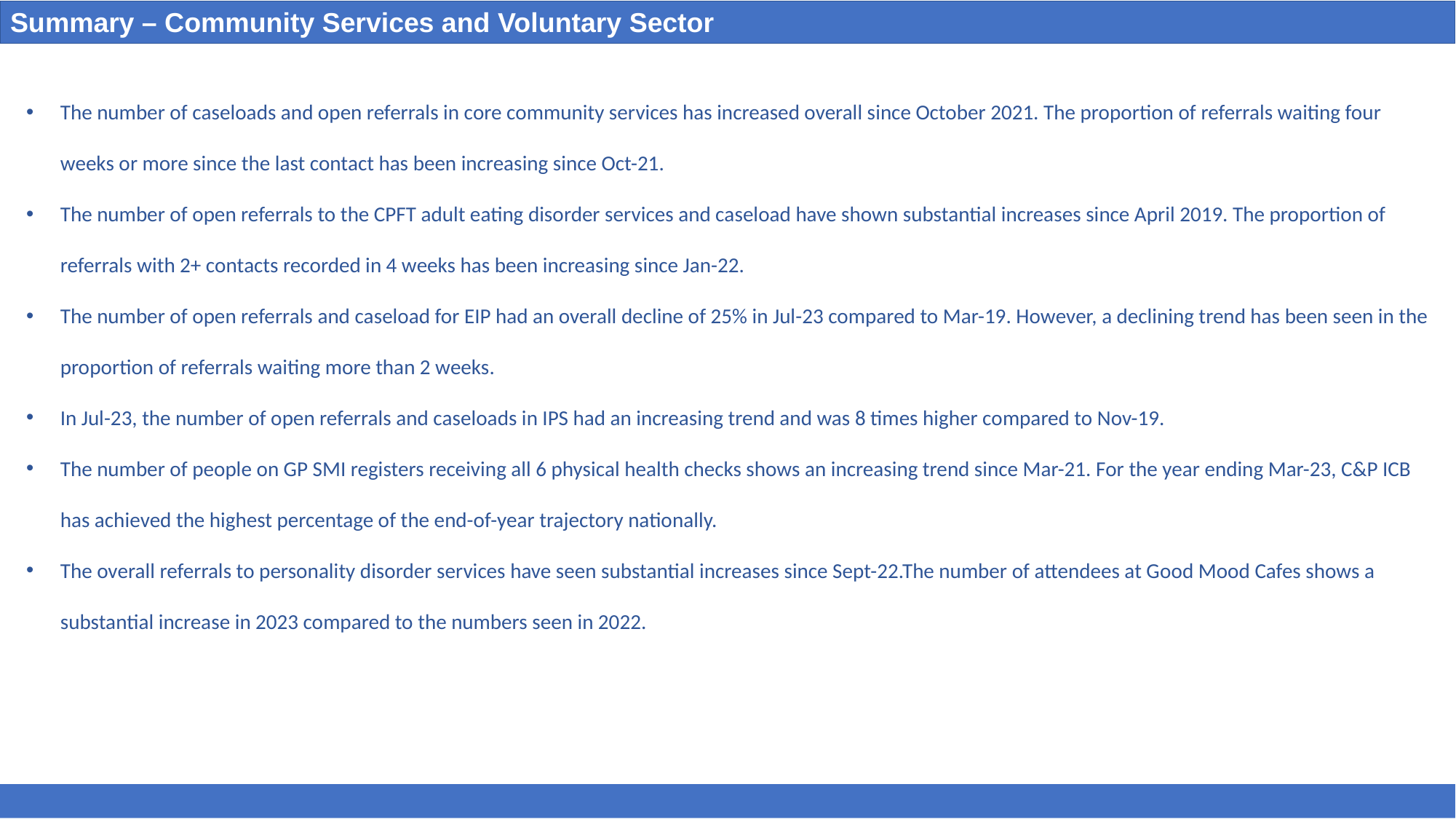

Summary – Community Services and Voluntary Sector
The number of caseloads and open referrals in core community services has increased overall since October 2021. The proportion of referrals waiting four weeks or more since the last contact has been increasing since Oct-21.
The number of open referrals to the CPFT adult eating disorder services and caseload have shown substantial increases since April 2019. The proportion of referrals with 2+ contacts recorded in 4 weeks has been increasing since Jan-22.
The number of open referrals and caseload for EIP had an overall decline of 25% in Jul-23 compared to Mar-19. However, a declining trend has been seen in the proportion of referrals waiting more than 2 weeks.
In Jul-23, the number of open referrals and caseloads in IPS had an increasing trend and was 8 times higher compared to Nov-19.
The number of people on GP SMI registers receiving all 6 physical health checks shows an increasing trend since Mar-21. For the year ending Mar-23, C&P ICB has achieved the highest percentage of the end-of-year trajectory nationally.
The overall referrals to personality disorder services have seen substantial increases since Sept-22.The number of attendees at Good Mood Cafes shows a substantial increase in 2023 compared to the numbers seen in 2022.